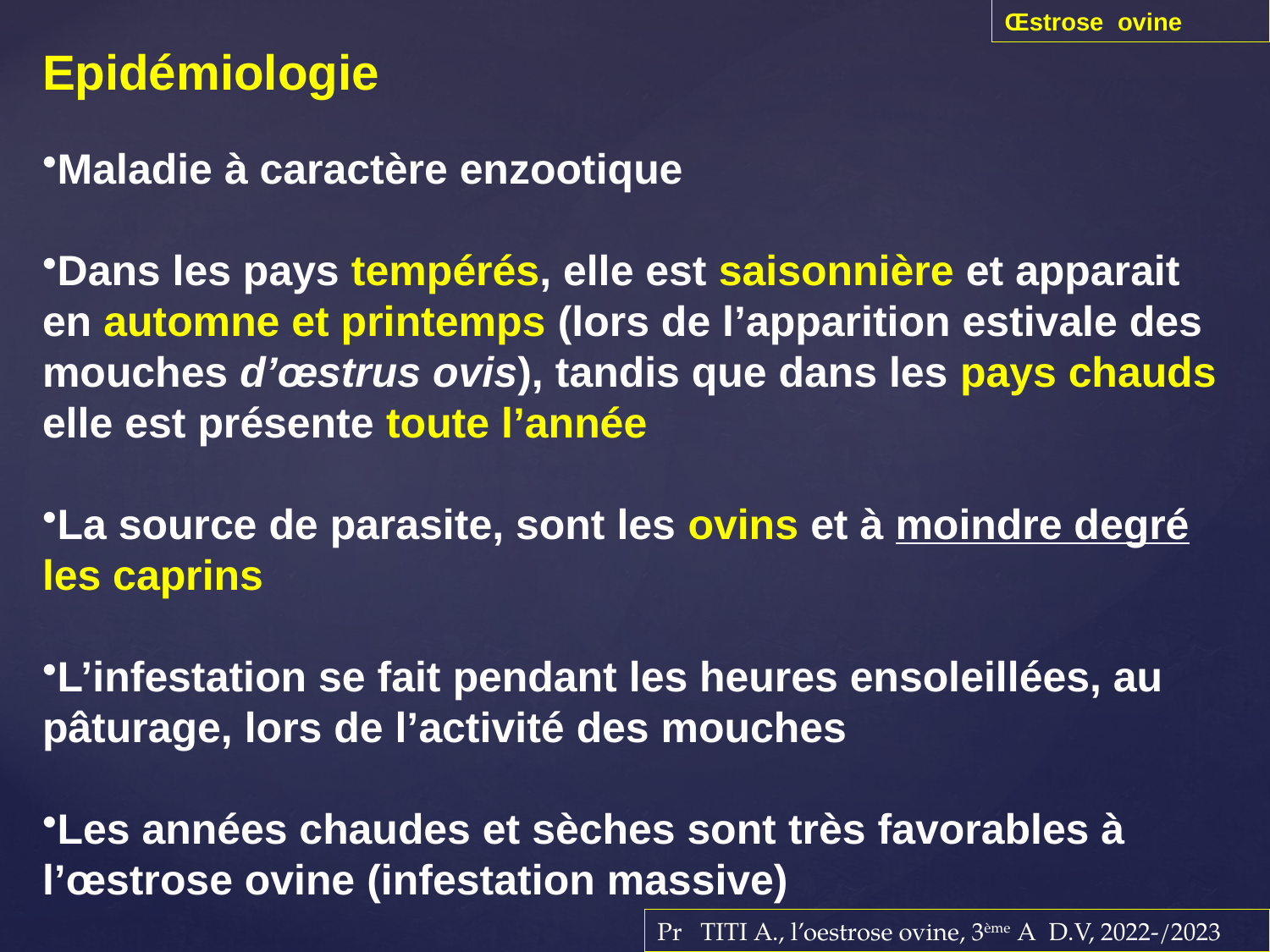

Œstrose  ovine
Epidémiologie

Maladie à caractère enzootique

Dans les pays tempérés, elle est saisonnière et apparait en automne et printemps (lors de l’apparition estivale des mouches d’œstrus ovis), tandis que dans les pays chauds elle est présente toute l’année

La source de parasite, sont les ovins et à moindre degré les caprins

L’infestation se fait pendant les heures ensoleillées, au pâturage, lors de l’activité des mouches

Les années chaudes et sèches sont très favorables à l’œstrose ovine (infestation massive)
Pr   TITI A., l’oestrose ovine, 3ème A  D.V, 2022-/2023